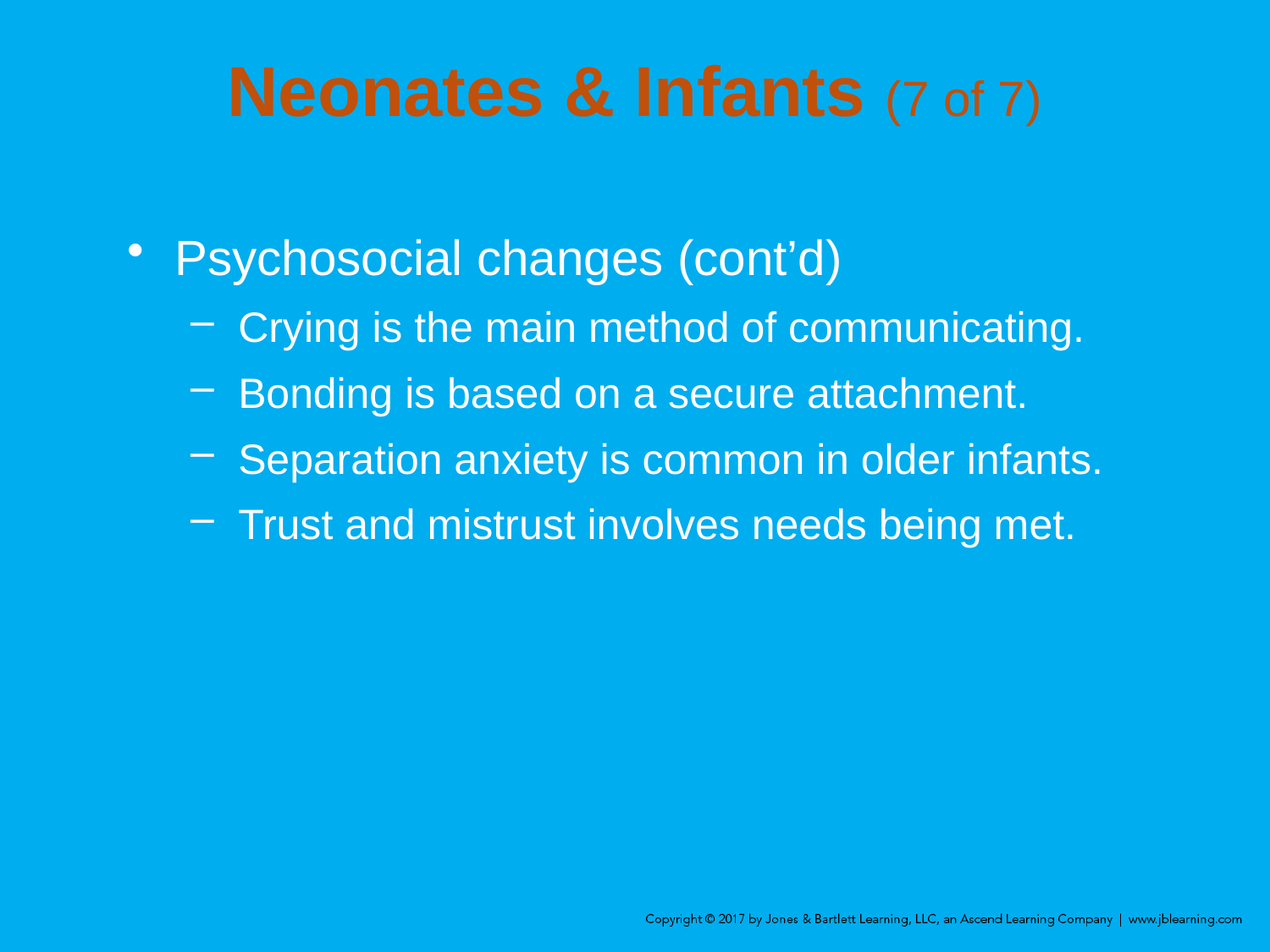

# Neonates & Infants (7 of 7)
Psychosocial changes (cont’d)
Crying is the main method of communicating.
Bonding is based on a secure attachment.
Separation anxiety is common in older infants.
Trust and mistrust involves needs being met.